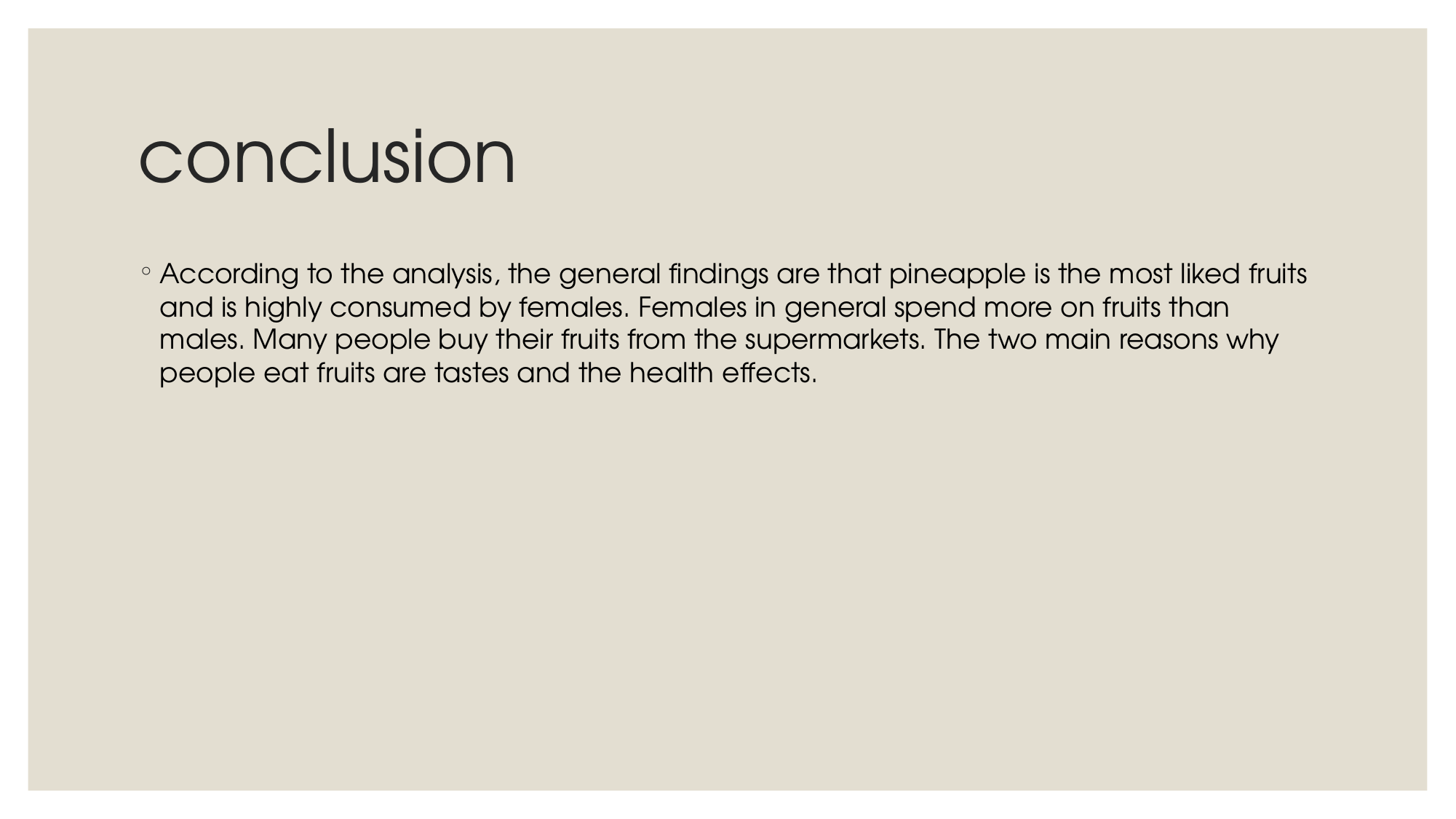

# conclusion
According to the analysis, the general findings are that pineapple is the most liked fruits and is highly consumed by females. Females in general spend more on fruits than males. Many people buy their fruits from the supermarkets. The two main reasons why people eat fruits are tastes and the health effects.